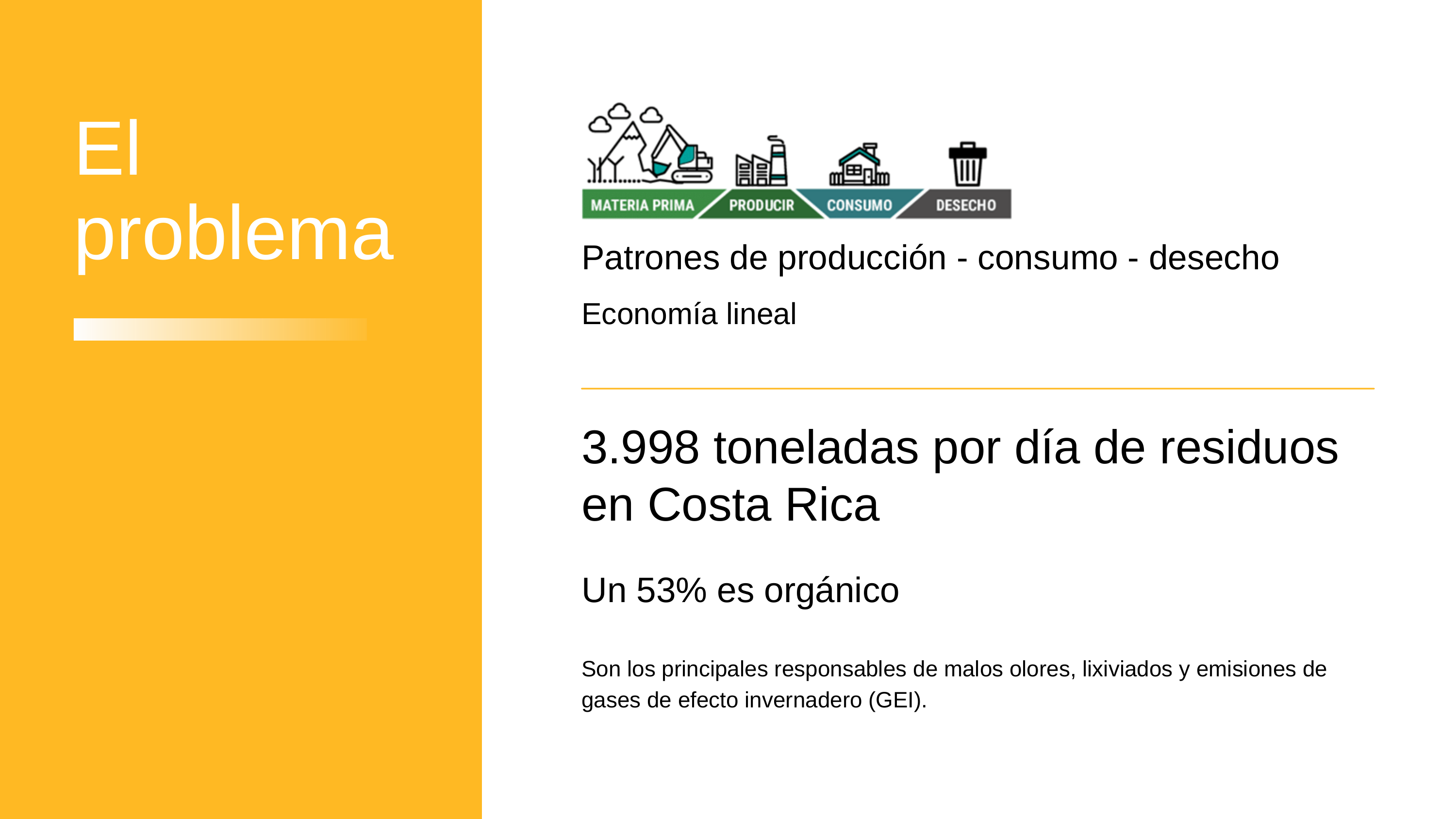

El problema

Patrones de producción - consumo - desecho
Economía lineal

3.998 toneladas por día de residuos en Costa Rica
Un 53% es orgánico
Son los principales responsables de malos olores, lixiviados y emisiones de gases de efecto invernadero (GEI).